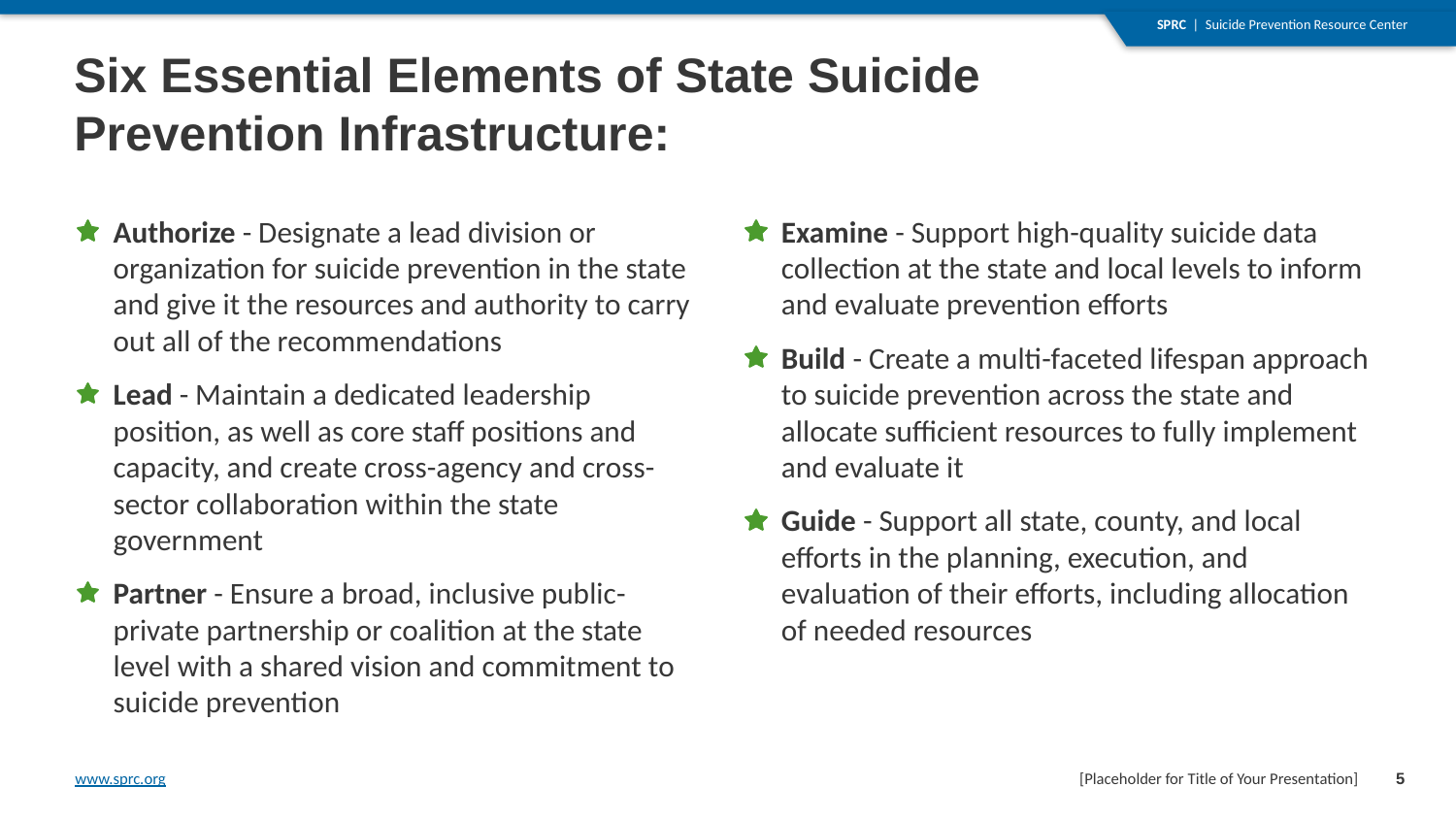

# Six Essential Elements of State Suicide Prevention Infrastructure:
Authorize - Designate a lead division or organization for suicide prevention in the state and give it the resources and authority to carry out all of the recommendations
Lead - Maintain a dedicated leadership position, as well as core staff positions and capacity, and create cross-agency and cross-sector collaboration within the state government
Partner - Ensure a broad, inclusive public-private partnership or coalition at the state level with a shared vision and commitment to suicide prevention
Examine - Support high-quality suicide data collection at the state and local levels to inform and evaluate prevention efforts
Build - Create a multi-faceted lifespan approach to suicide prevention across the state and allocate sufficient resources to fully implement and evaluate it
Guide - Support all state, county, and local efforts in the planning, execution, and evaluation of their efforts, including allocation of needed resources

5
[Placeholder for Title of Your Presentation]